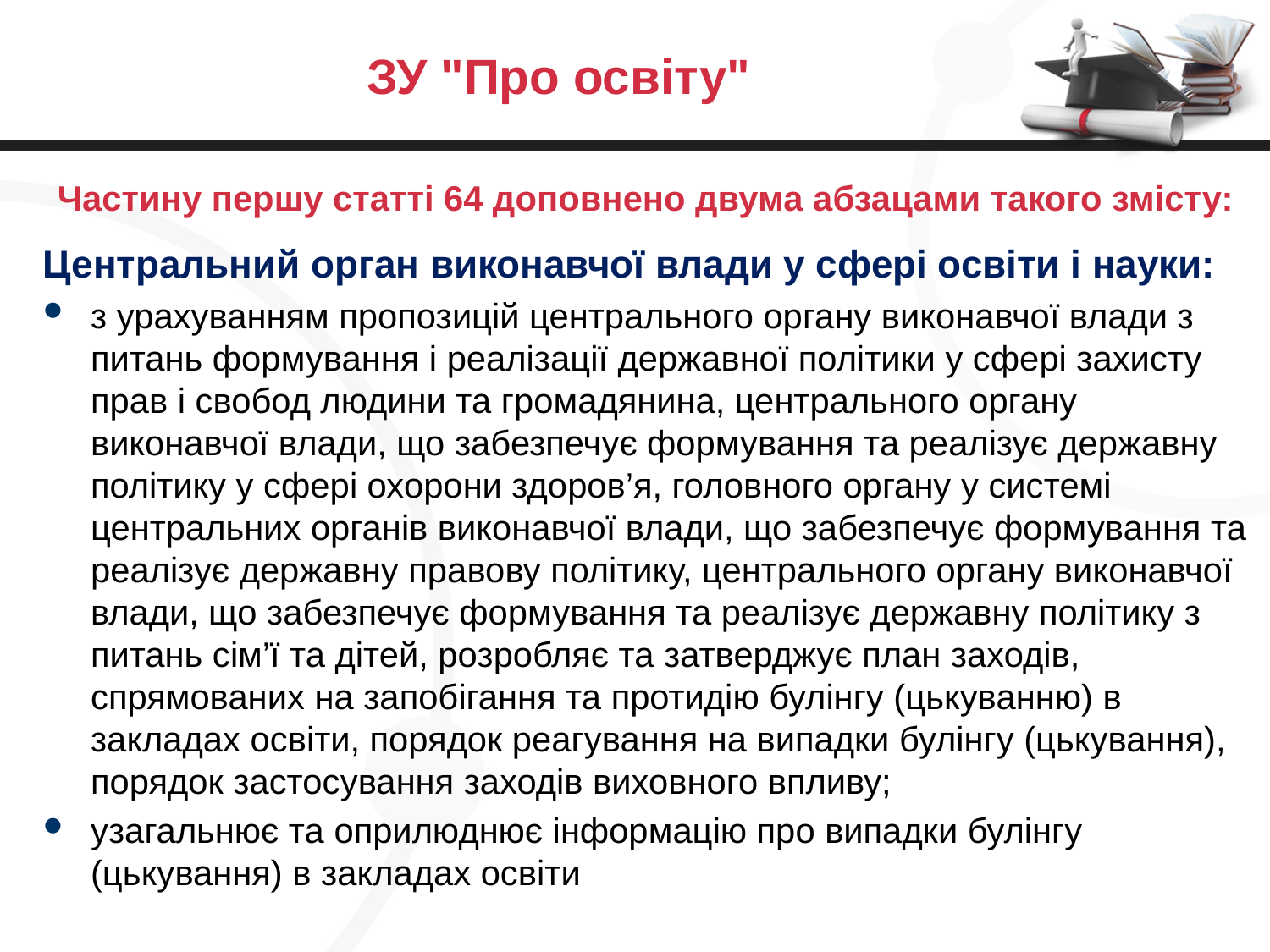

# ЗУ "Про освіту"
Частину першу статті 64 доповнено двума абзацами такого змісту:
Центральний орган виконавчої влади у сфері освіти і науки:
з урахуванням пропозицій центрального органу виконавчої влади з питань формування і реалізації державної політики у сфері захисту прав і свобод людини та громадянина, центрального органу виконавчої влади, що забезпечує формування та реалізує державну політику у сфері охорони здоров’я, головного органу у системі центральних органів виконавчої влади, що забезпечує формування та реалізує державну правову політику, центрального органу виконавчої влади, що забезпечує формування та реалізує державну політику з питань сім’ї та дітей, розробляє та затверджує план заходів, спрямованих на запобігання та протидію булінгу (цькуванню) в закладах освіти, порядок реагування на випадки булінгу (цькування), порядок застосування заходів виховного впливу;
узагальнює та оприлюднює інформацію про випадки булінгу (цькування) в закладах освіти